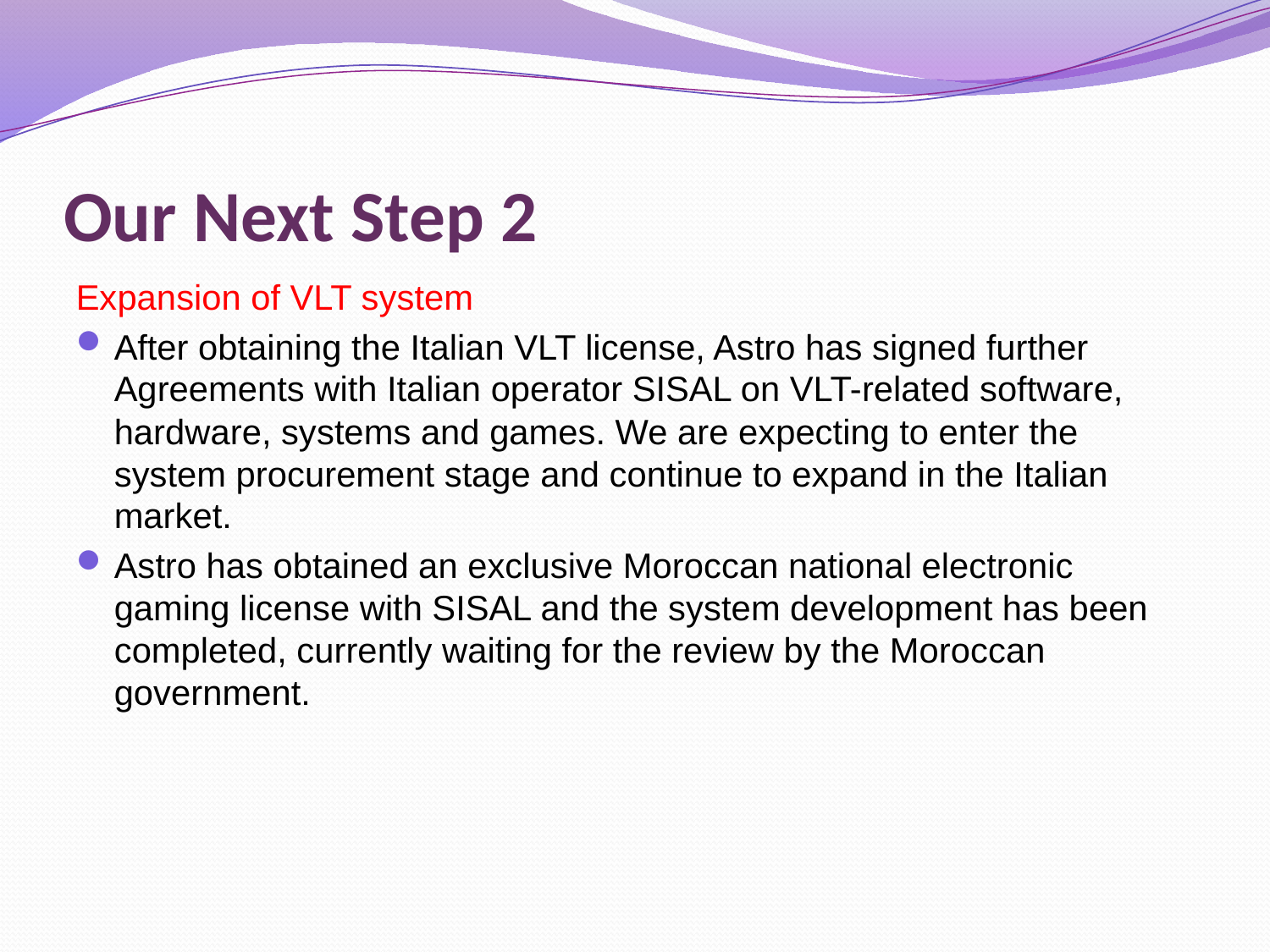

# Our Next Step 2
Expansion of VLT system
After obtaining the Italian VLT license, Astro has signed further Agreements with Italian operator SISAL on VLT-related software, hardware, systems and games. We are expecting to enter the system procurement stage and continue to expand in the Italian market.
Astro has obtained an exclusive Moroccan national electronic gaming license with SISAL and the system development has been completed, currently waiting for the review by the Moroccan government.